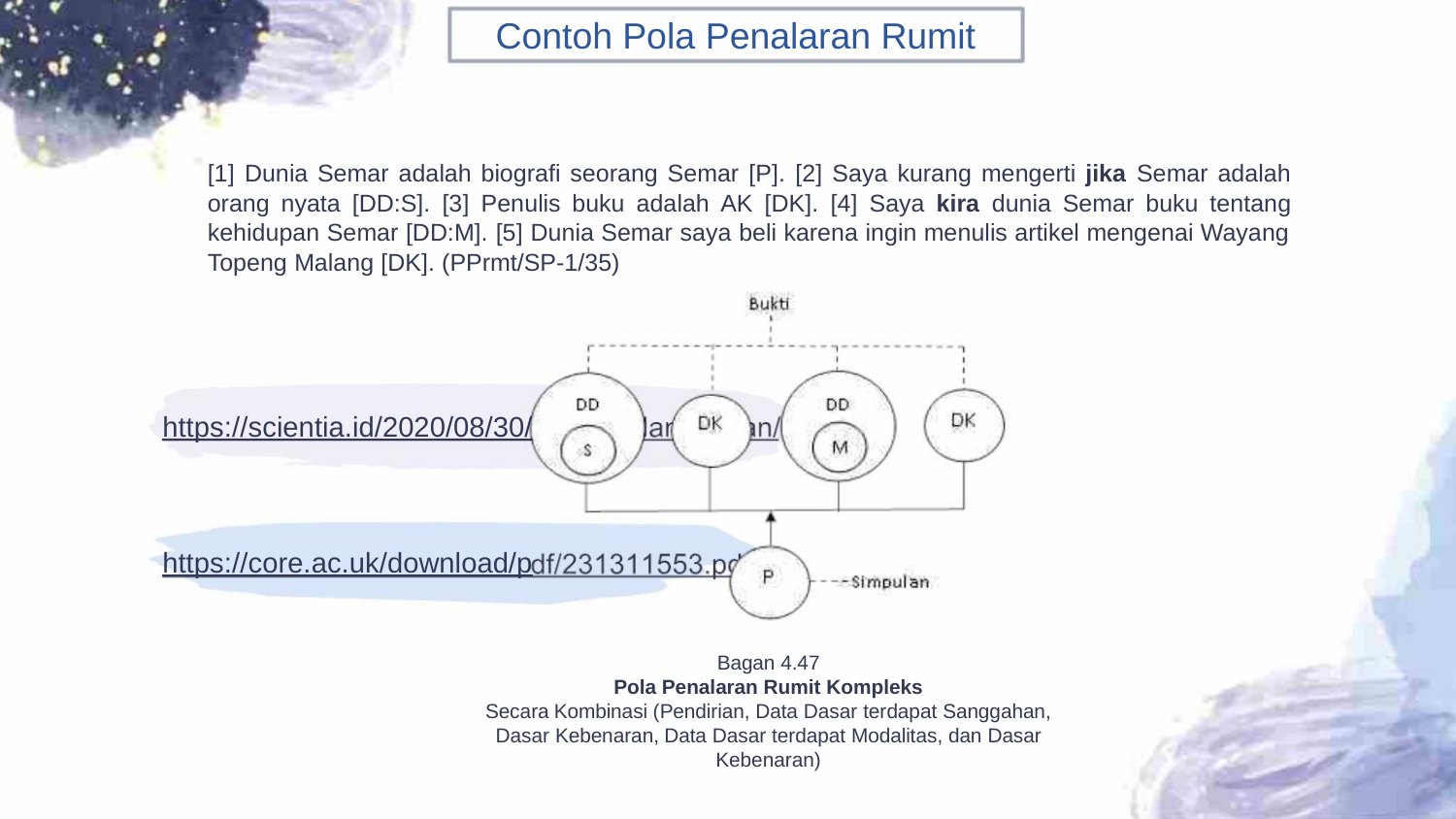

Contoh Pola Penalaran Rumit
[1] Dunia Semar adalah biografi seorang Semar [P]. [2] Saya kurang mengerti jika Semar adalah
orang nyata [DD:S]. [3] Penulis buku adalah AK [DK]. [4] Saya kira dunia Semar buku tentang
kehidupan Semar [DD:M]. [5] Dunia Semar saya beli karena ingin menulis artikel mengenai Wayang
Topeng Malang [DK]. (PPrmt/SP-1/35)
https://scientia.id/2020/08/30/
https://core.ac.uk/download/p
Bagan 4.47
Pola Penalaran Rumit Kompleks
Secara Kombinasi (Pendirian, Data Dasar terdapat Sanggahan,
Dasar Kebenaran, Data Dasar terdapat Modalitas, dan Dasar
Kebenaran)